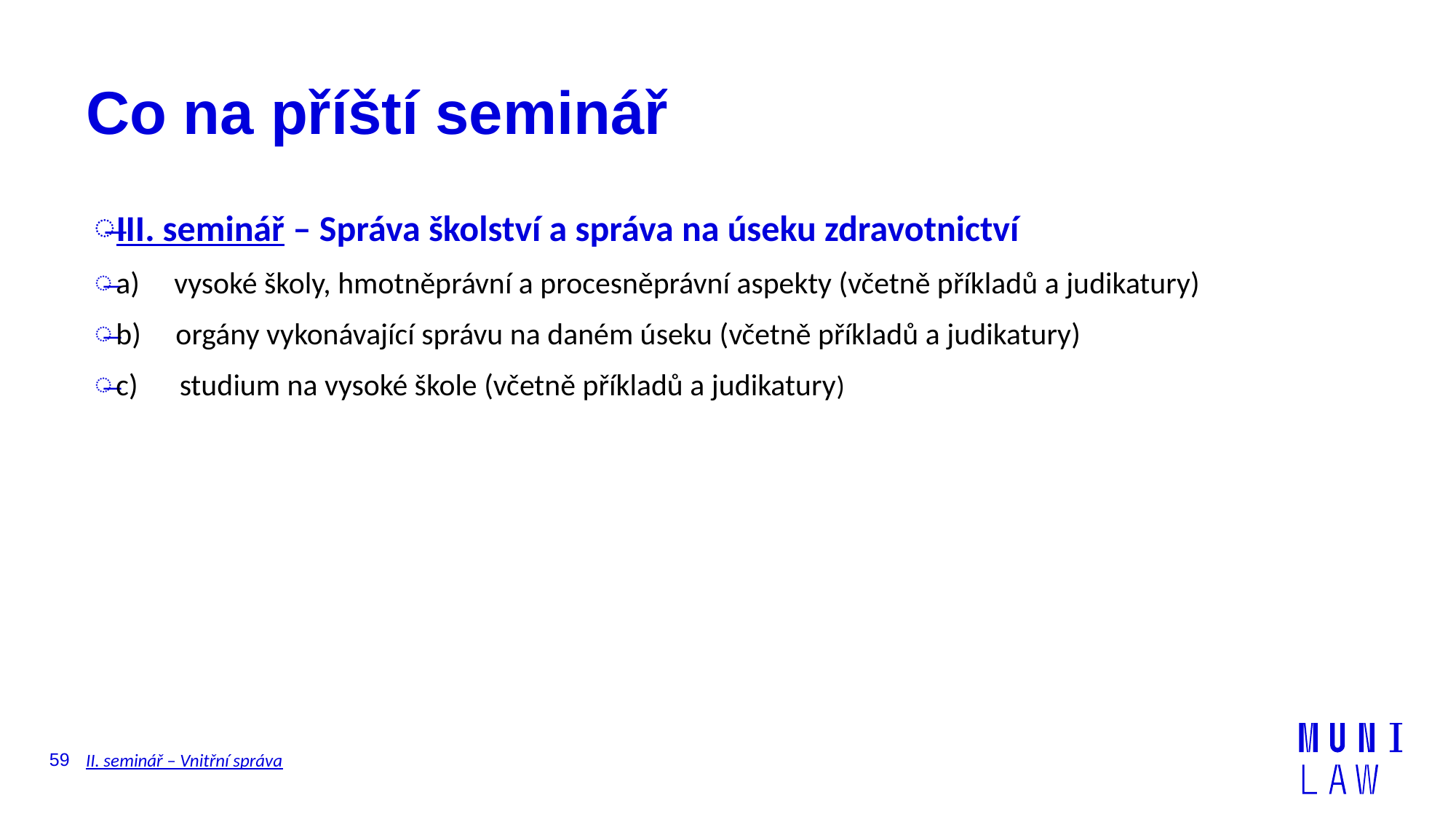

# Co na příští seminář
III. seminář – Správa školství a správa na úseku zdravotnictví
a)     vysoké školy, hmotněprávní a procesněprávní aspekty (včetně příkladů a judikatury)
b)     orgány vykonávající správu na daném úseku (včetně příkladů a judikatury)
c)      studium na vysoké škole (včetně příkladů a judikatury)

59
II. seminář – Vnitřní správa